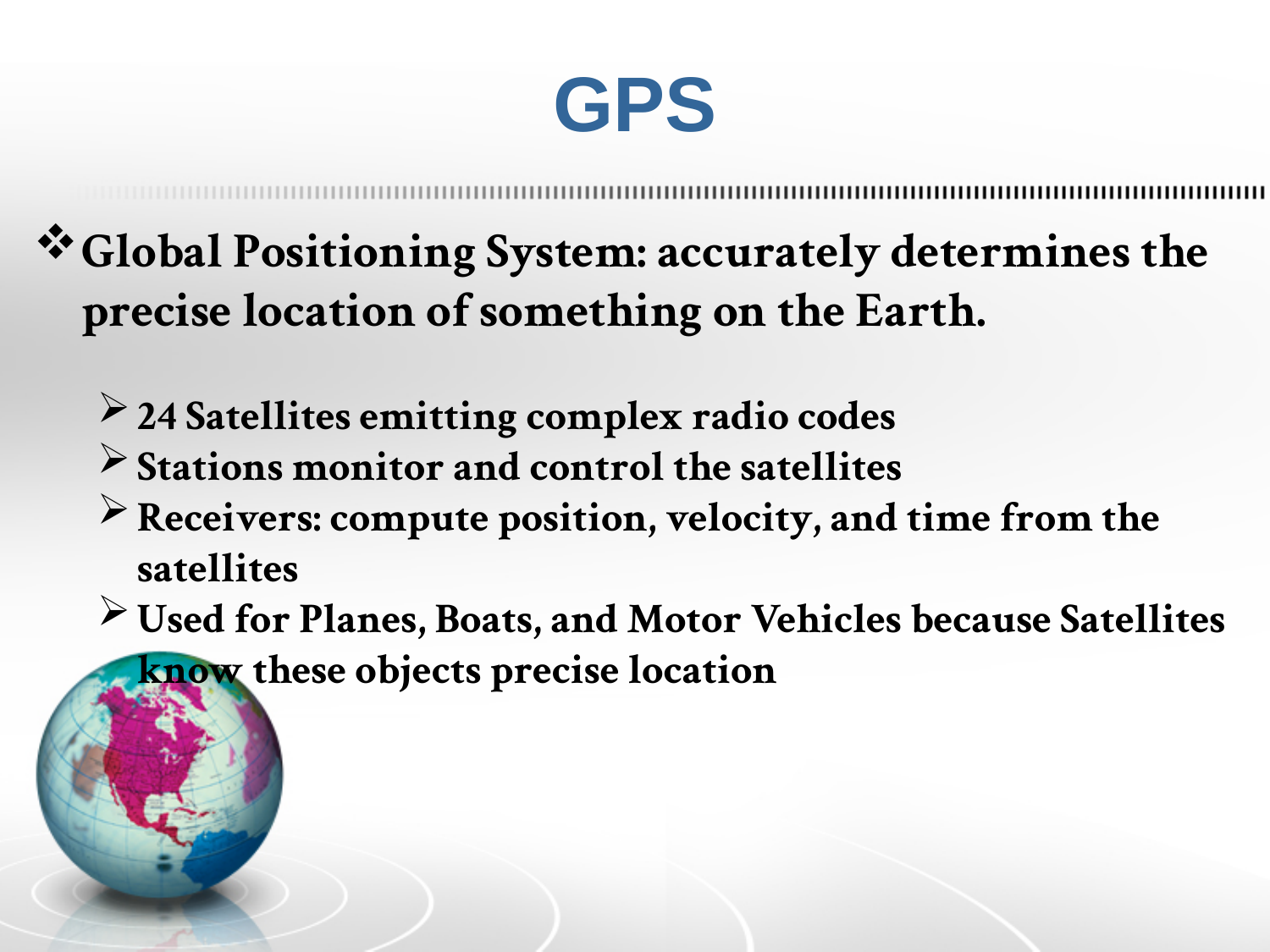

# GPS
Global Positioning System: accurately determines the precise location of something on the Earth.

24 Satellites emitting complex radio codes
Stations monitor and control the satellites
Receivers: compute position, velocity, and time from the satellites
Used for Planes, Boats, and Motor Vehicles because Satellites know these objects precise location